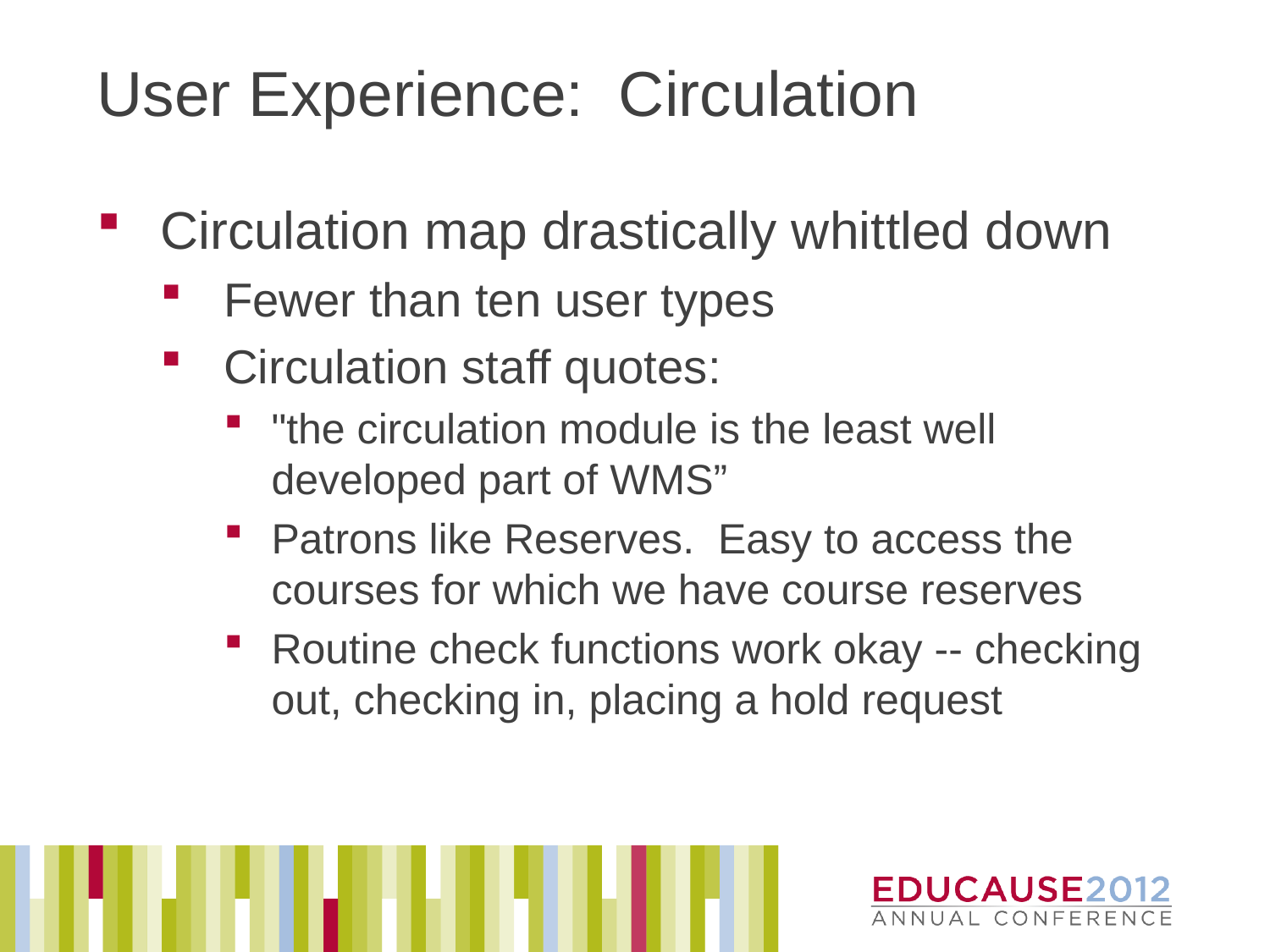

# User Experience:  Circulation
Circulation map drastically whittled down
Fewer than ten user types
Circulation staff quotes:
"the circulation module is the least well developed part of WMS”
Patrons like Reserves.  Easy to access the courses for which we have course reserves
Routine check functions work okay -- checking out, checking in, placing a hold request